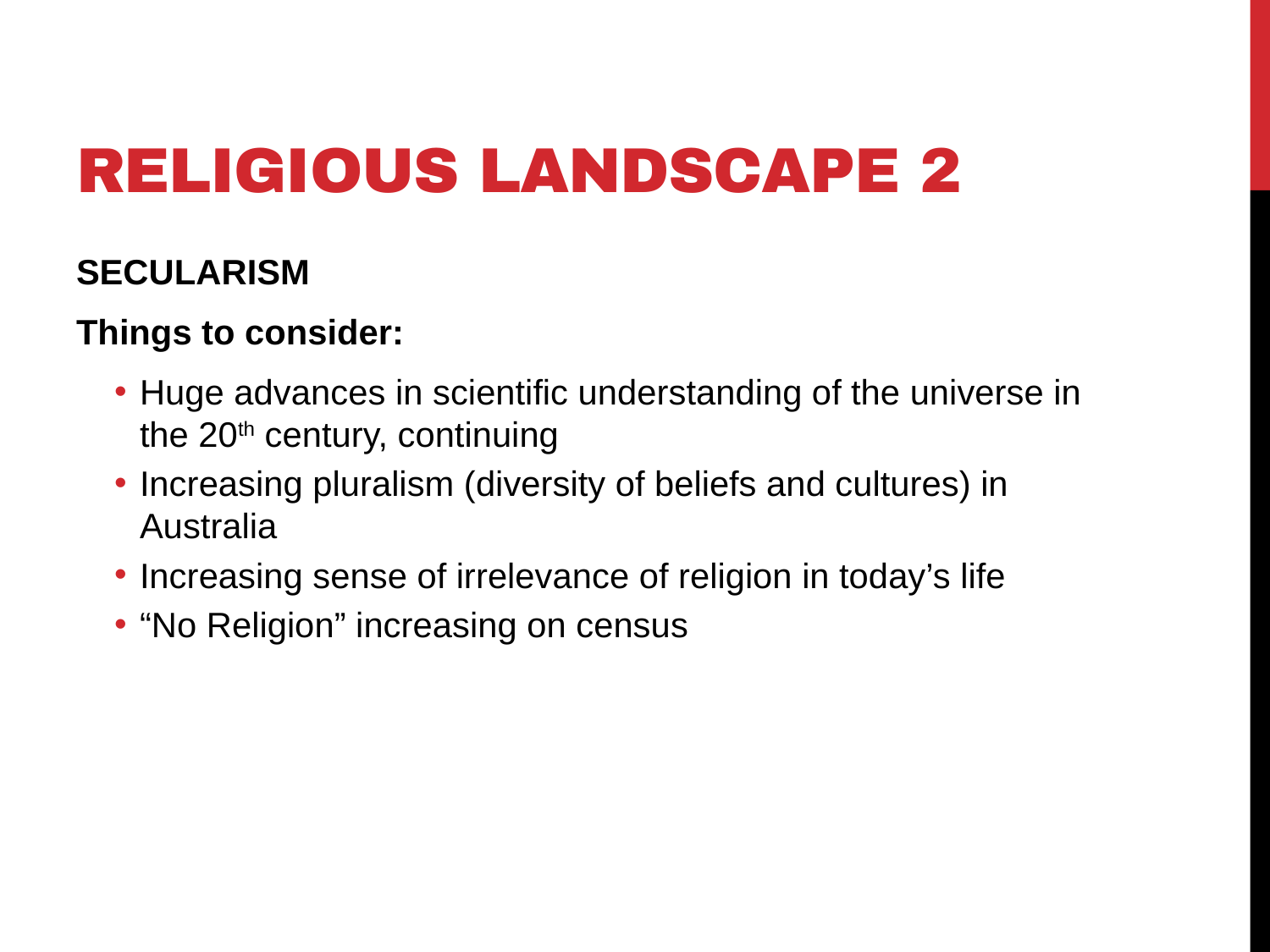

# Religious landscape 2
SECULARISM
Things to consider:
Huge advances in scientific understanding of the universe in the 20th century, continuing
Increasing pluralism (diversity of beliefs and cultures) in Australia
Increasing sense of irrelevance of religion in today’s life
“No Religion” increasing on census